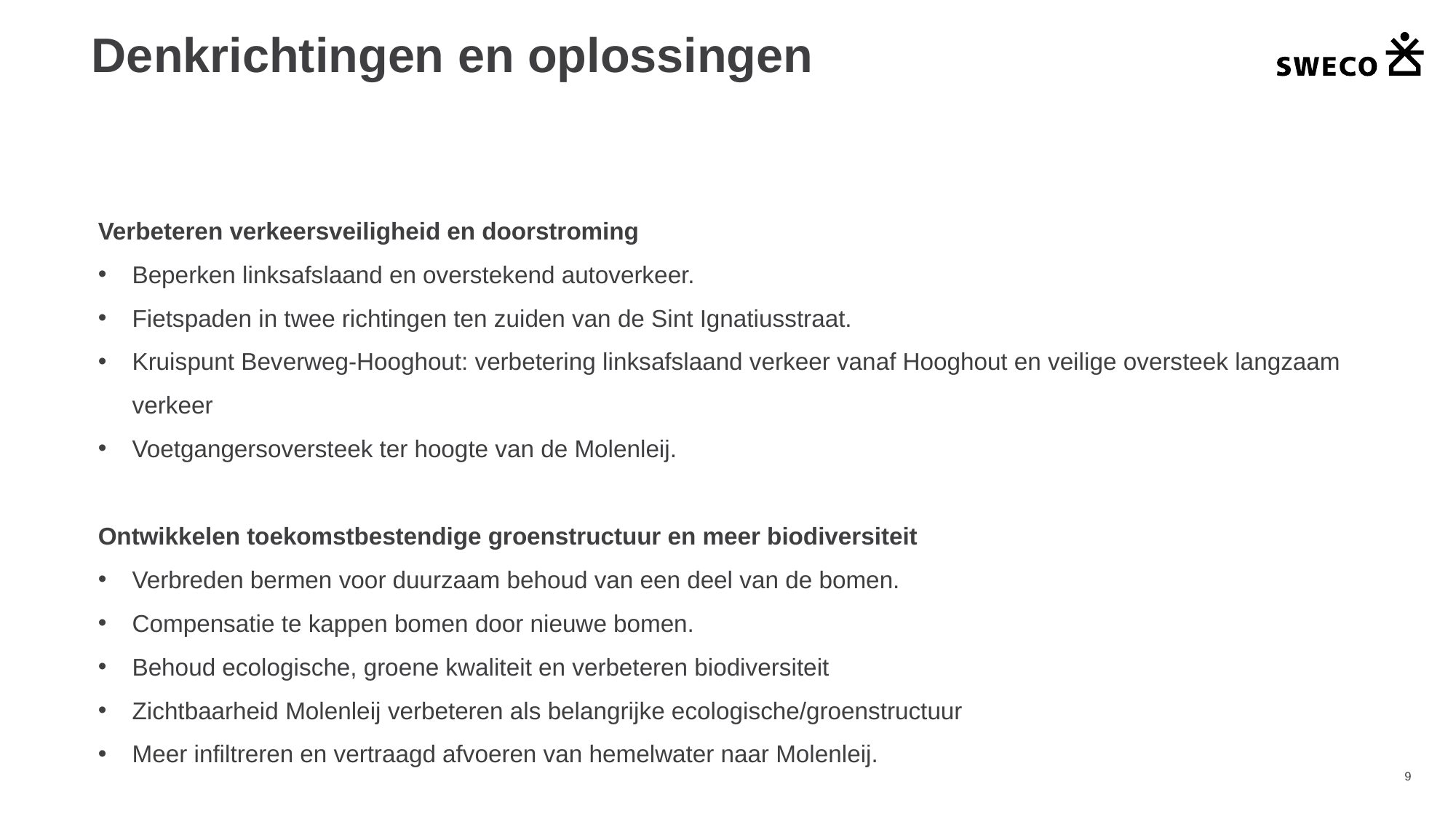

# Denkrichtingen en oplossingen
Verbeteren verkeersveiligheid en doorstroming
Beperken linksafslaand en overstekend autoverkeer.
Fietspaden in twee richtingen ten zuiden van de Sint Ignatiusstraat.
Kruispunt Beverweg-Hooghout: verbetering linksafslaand verkeer vanaf Hooghout en veilige oversteek langzaam verkeer
Voetgangersoversteek ter hoogte van de Molenleij.

Ontwikkelen toekomstbestendige groenstructuur en meer biodiversiteit
Verbreden bermen voor duurzaam behoud van een deel van de bomen.
Compensatie te kappen bomen door nieuwe bomen.
Behoud ecologische, groene kwaliteit en verbeteren biodiversiteit
Zichtbaarheid Molenleij verbeteren als belangrijke ecologische/groenstructuur
Meer infiltreren en vertraagd afvoeren van hemelwater naar Molenleij.
9